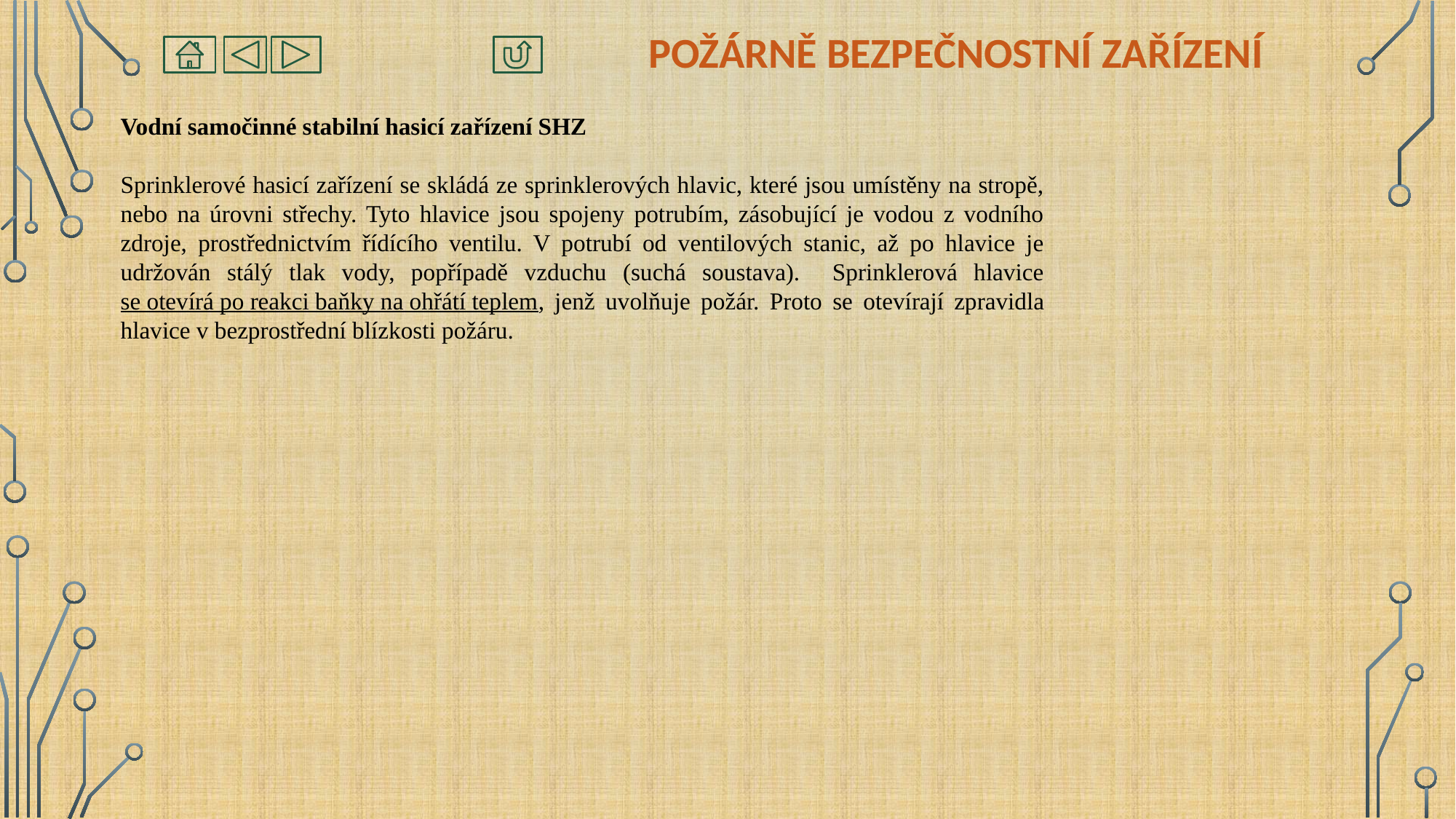

# Požárně bezpečnostní zařízení

Vodní samočinné stabilní hasicí zařízení SHZ

Sprinklerové hasicí zařízení se skládá ze sprinklerových hlavic, které jsou umístěny na stropě, nebo na úrovni střechy. Tyto hlavice jsou spojeny potrubím, zásobující je vodou z vodního zdroje, prostřednictvím řídícího ventilu. V potrubí od ventilových stanic, až po hlavice je udržován stálý tlak vody, popřípadě vzduchu (suchá soustava).  Sprinklerová hlavice se otevírá po reakci baňky na ohřátí teplem, jenž uvolňuje požár. Proto se otevírají zpravidla hlavice v bezprostřední blízkosti požáru.